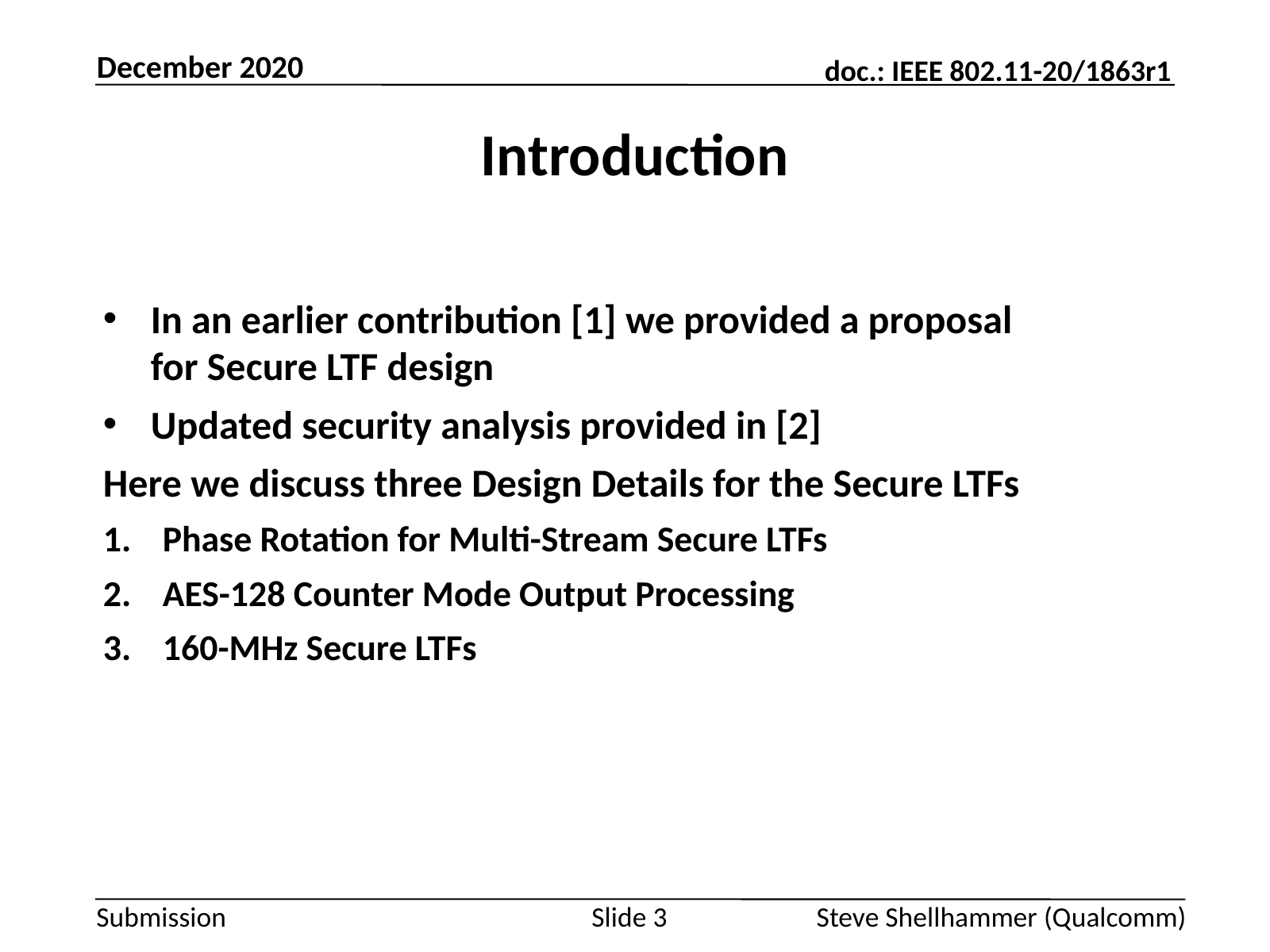

December 2020
# Introduction
In an earlier contribution [1] we provided a proposal for Secure LTF design
Updated security analysis provided in [2]
Here we discuss three Design Details for the Secure LTFs
Phase Rotation for Multi-Stream Secure LTFs
AES-128 Counter Mode Output Processing
160-MHz Secure LTFs
Slide 3
Steve Shellhammer (Qualcomm)